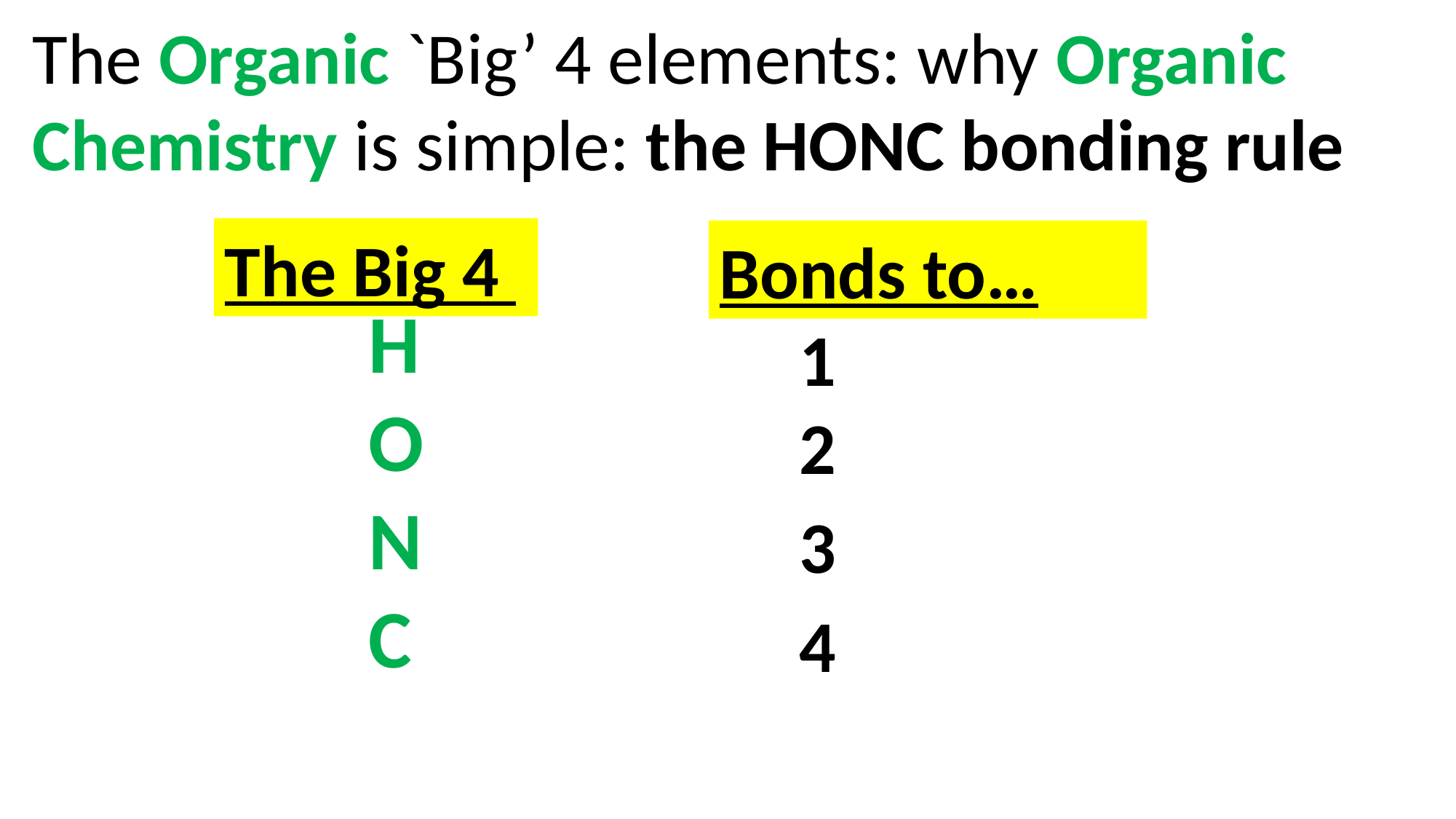

The Organic `Big’ 4 elements: why Organic Chemistry is simple: the HONC bonding rule
The Big 4
Bonds to…
H
O
N
C
1
2
3
4